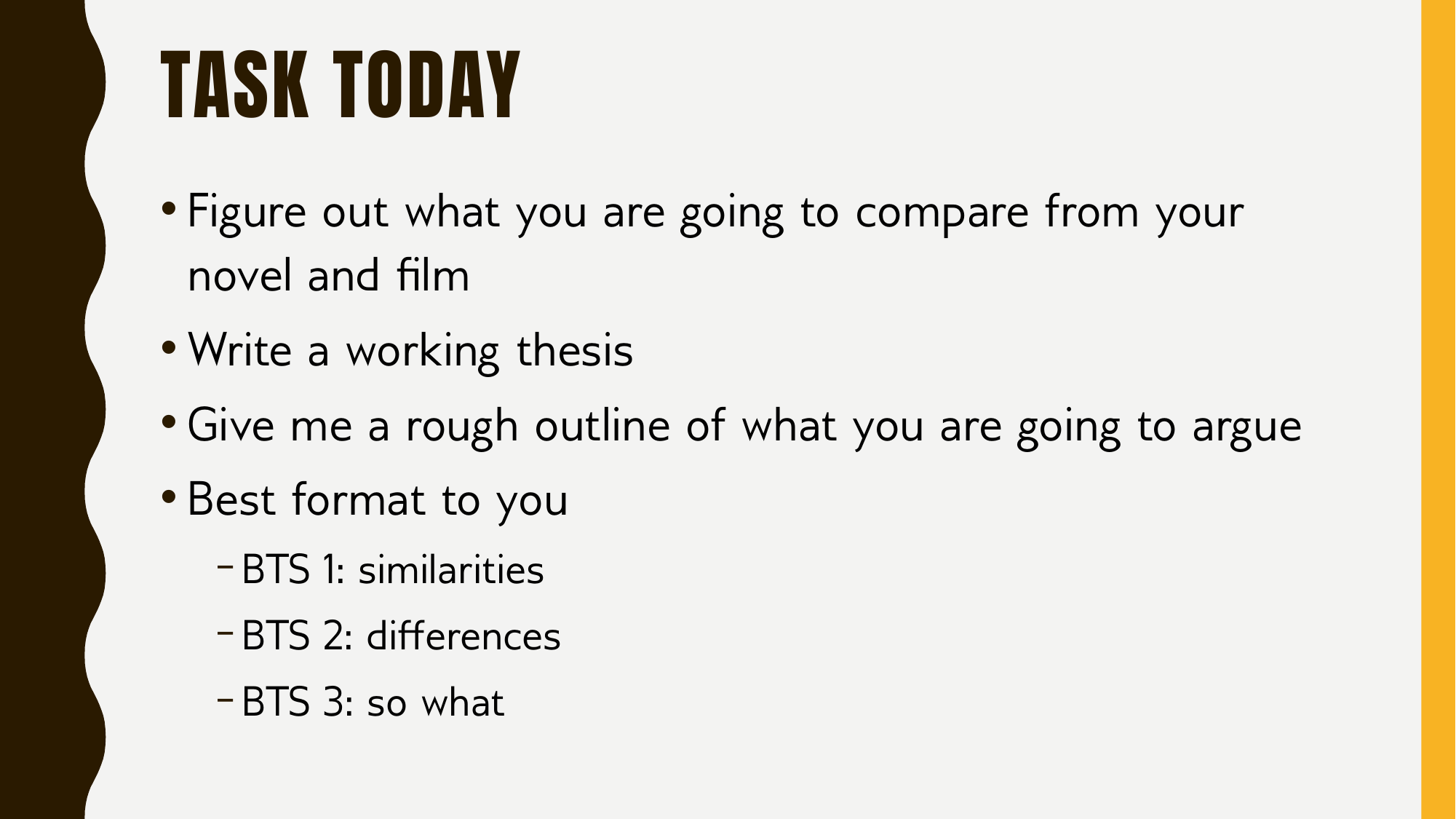

# Task Today
Figure out what you are going to compare from your novel and film
Write a working thesis
Give me a rough outline of what you are going to argue
Best format to you
BTS 1: similarities
BTS 2: differences
BTS 3: so what